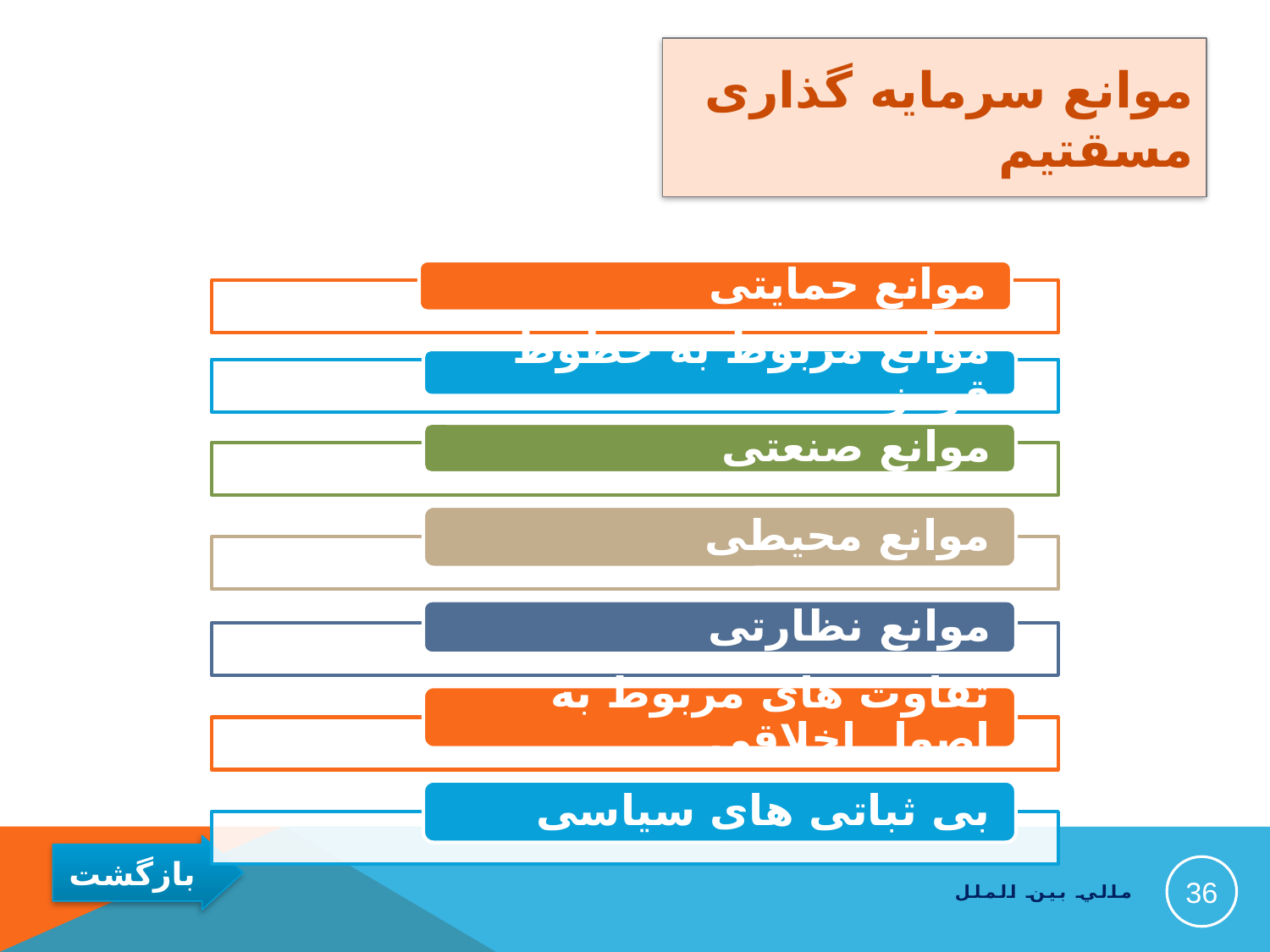

# موانع سرمایه گذاری مسقتیم

موانع حمایتی
موانع مربوط به خطوط قرمز
موانع صنعتی
موانع محیطی
موانع نظارتی
تفاوت های مربوط به اصول اخلاقی
بی ثباتی های سیاسی
36
مالي بين الملل